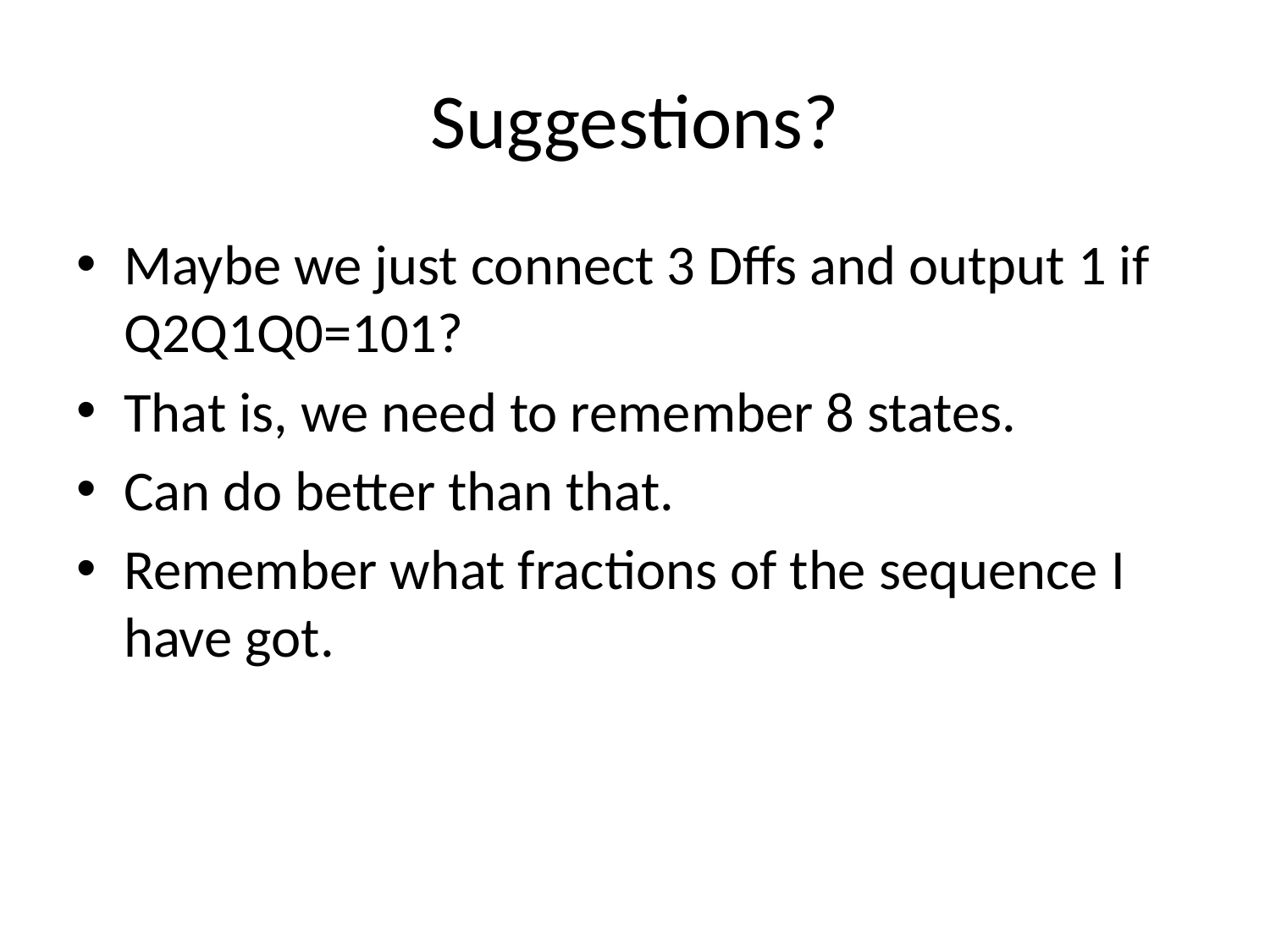

# Suggestions?
Maybe we just connect 3 Dffs and output 1 if Q2Q1Q0=101?
That is, we need to remember 8 states.
Can do better than that.
Remember what fractions of the sequence I have got.